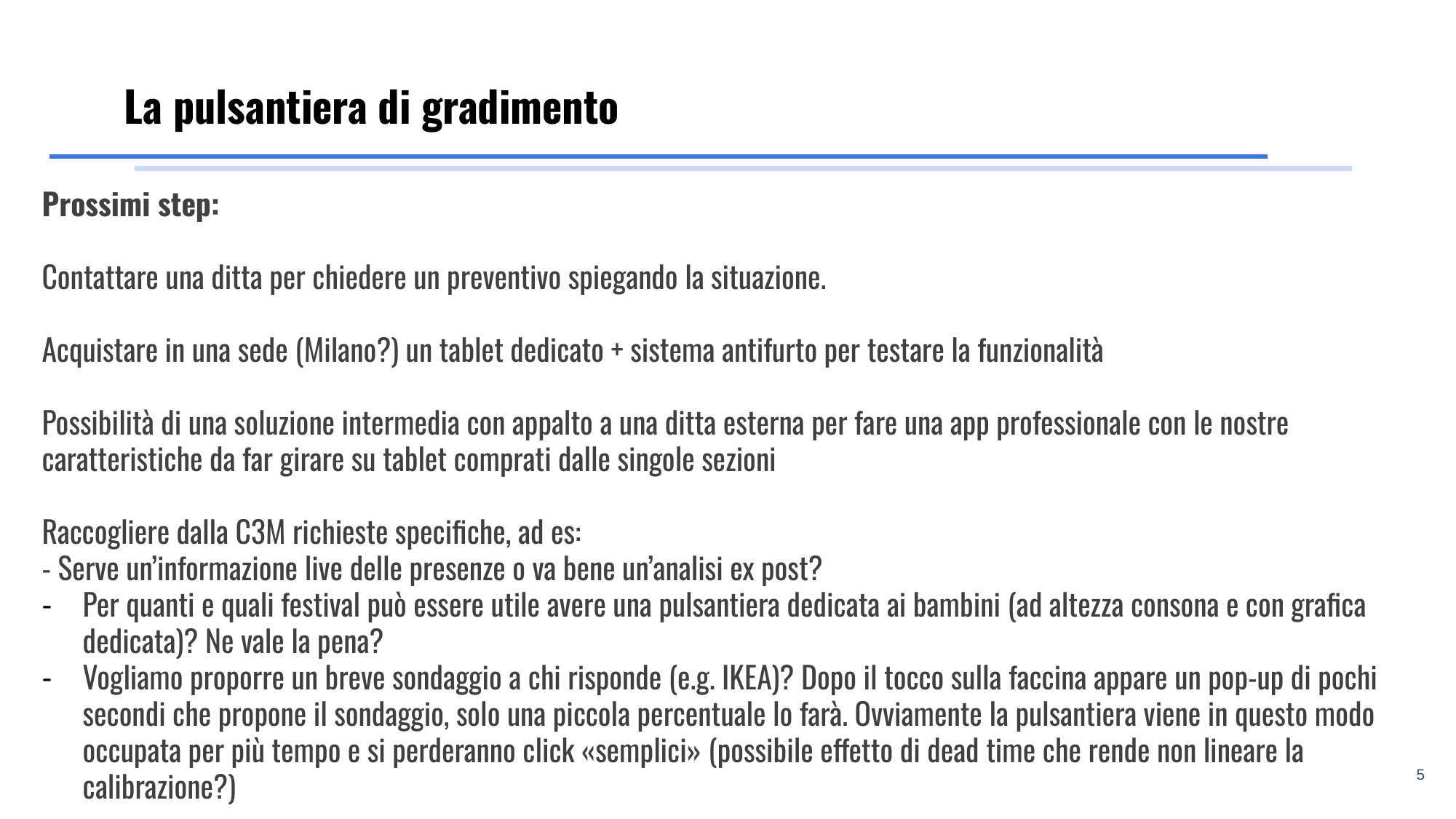

# La pulsantiera di gradimento
Prossimi step:

Contattare una ditta per chiedere un preventivo spiegando la situazione.

Acquistare in una sede (Milano?) un tablet dedicato + sistema antifurto per testare la funzionalità

Possibilità di una soluzione intermedia con appalto a una ditta esterna per fare una app professionale con le nostre caratteristiche da far girare su tablet comprati dalle singole sezioni

Raccogliere dalla C3M richieste specifiche, ad es:
- Serve un’informazione live delle presenze o va bene un’analisi ex post?
Per quanti e quali festival può essere utile avere una pulsantiera dedicata ai bambini (ad altezza consona e con grafica dedicata)? Ne vale la pena?
Vogliamo proporre un breve sondaggio a chi risponde (e.g. IKEA)? Dopo il tocco sulla faccina appare un pop-up di pochi secondi che propone il sondaggio, solo una piccola percentuale lo farà. Ovviamente la pulsantiera viene in questo modo occupata per più tempo e si perderanno click «semplici» (possibile effetto di dead time che rende non lineare la calibrazione?)

5